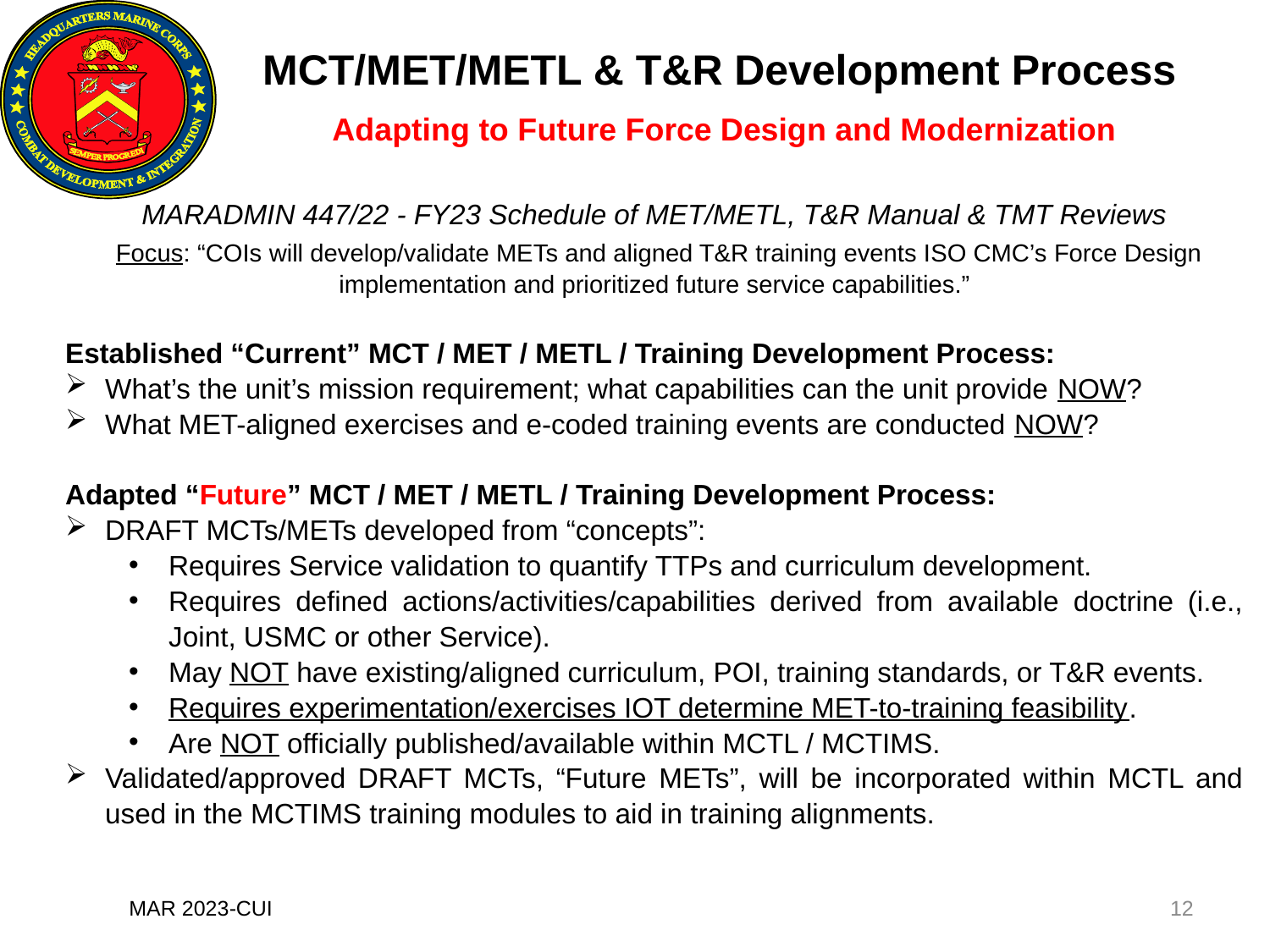

MCT/MET/METL & T&R Development Process
Adapting to Future Force Design and Modernization
MARADMIN 447/22 - FY23 Schedule of MET/METL, T&R Manual & TMT Reviews
 Focus: “COIs will develop/validate METs and aligned T&R training events ISO CMC’s Force Design implementation and prioritized future service capabilities.”

Established “Current” MCT / MET / METL / Training Development Process:
What’s the unit’s mission requirement; what capabilities can the unit provide NOW?
What MET-aligned exercises and e-coded training events are conducted NOW?

Adapted “Future” MCT / MET / METL / Training Development Process:
DRAFT MCTs/METs developed from “concepts”:
Requires Service validation to quantify TTPs and curriculum development.
Requires defined actions/activities/capabilities derived from available doctrine (i.e., Joint, USMC or other Service).
May NOT have existing/aligned curriculum, POI, training standards, or T&R events.
Requires experimentation/exercises IOT determine MET-to-training feasibility.
Are NOT officially published/available within MCTL / MCTIMS.
Validated/approved DRAFT MCTs, “Future METs”, will be incorporated within MCTL and used in the MCTIMS training modules to aid in training alignments.
MAR 2023-CUI
12